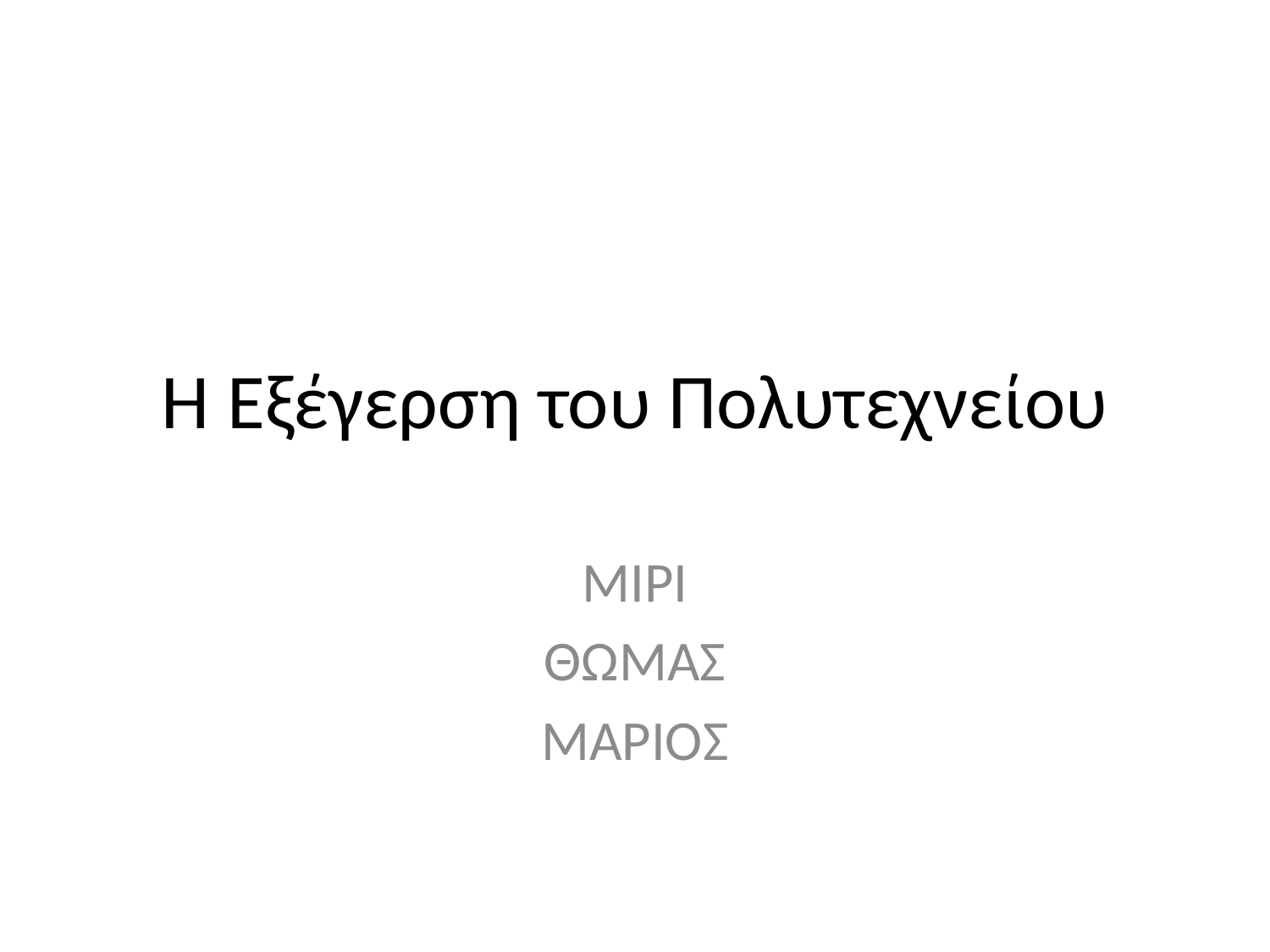

# Η Εξέγερση του Πολυτεχνείου
ΜΙΡΙ
ΘΩΜΑΣ
ΜΑΡΙΟΣ